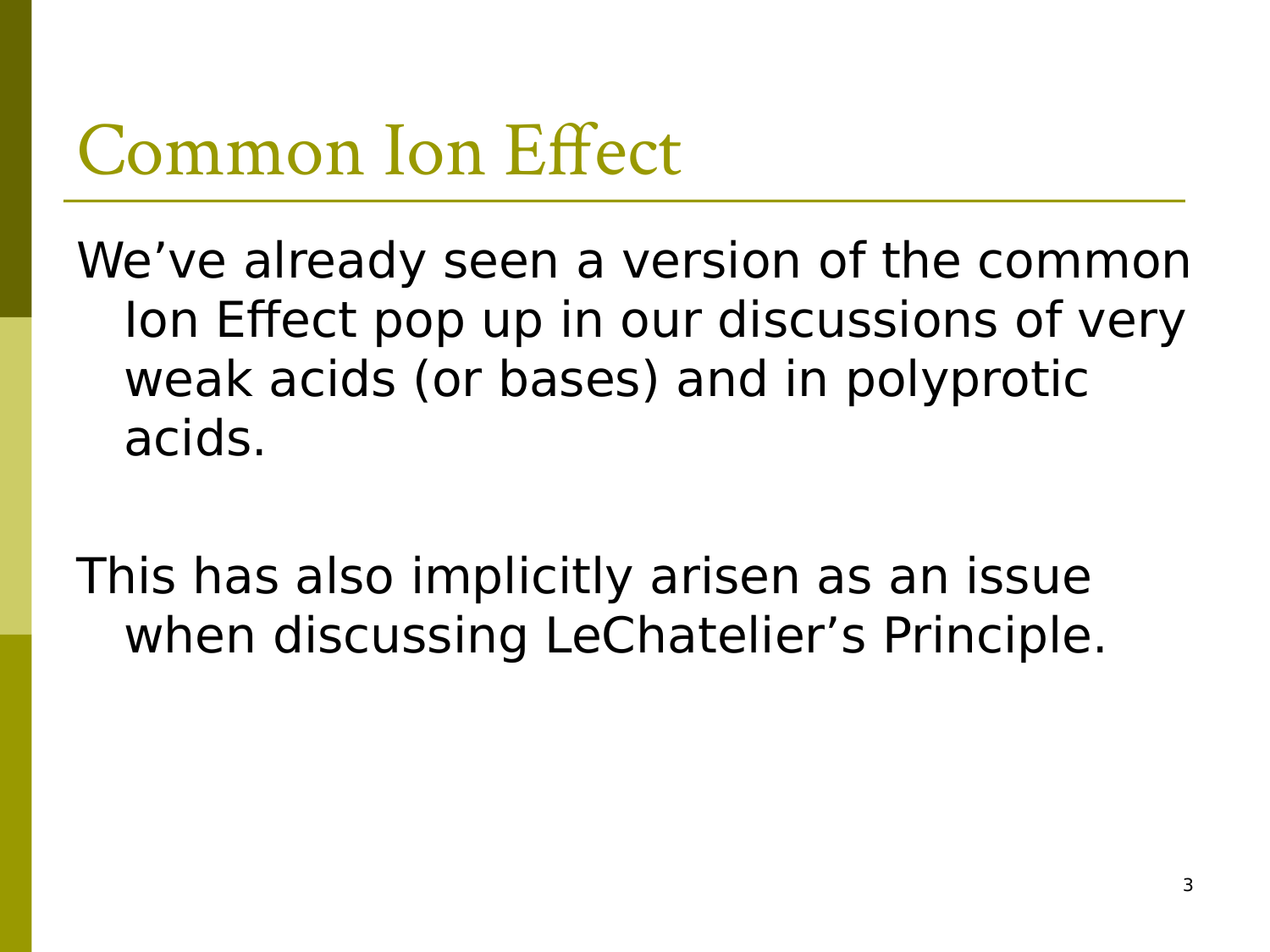

# Common Ion Effect
We’ve already seen a version of the common Ion Effect pop up in our discussions of very weak acids (or bases) and in polyprotic acids.

This has also implicitly arisen as an issue when discussing LeChatelier’s Principle.
3